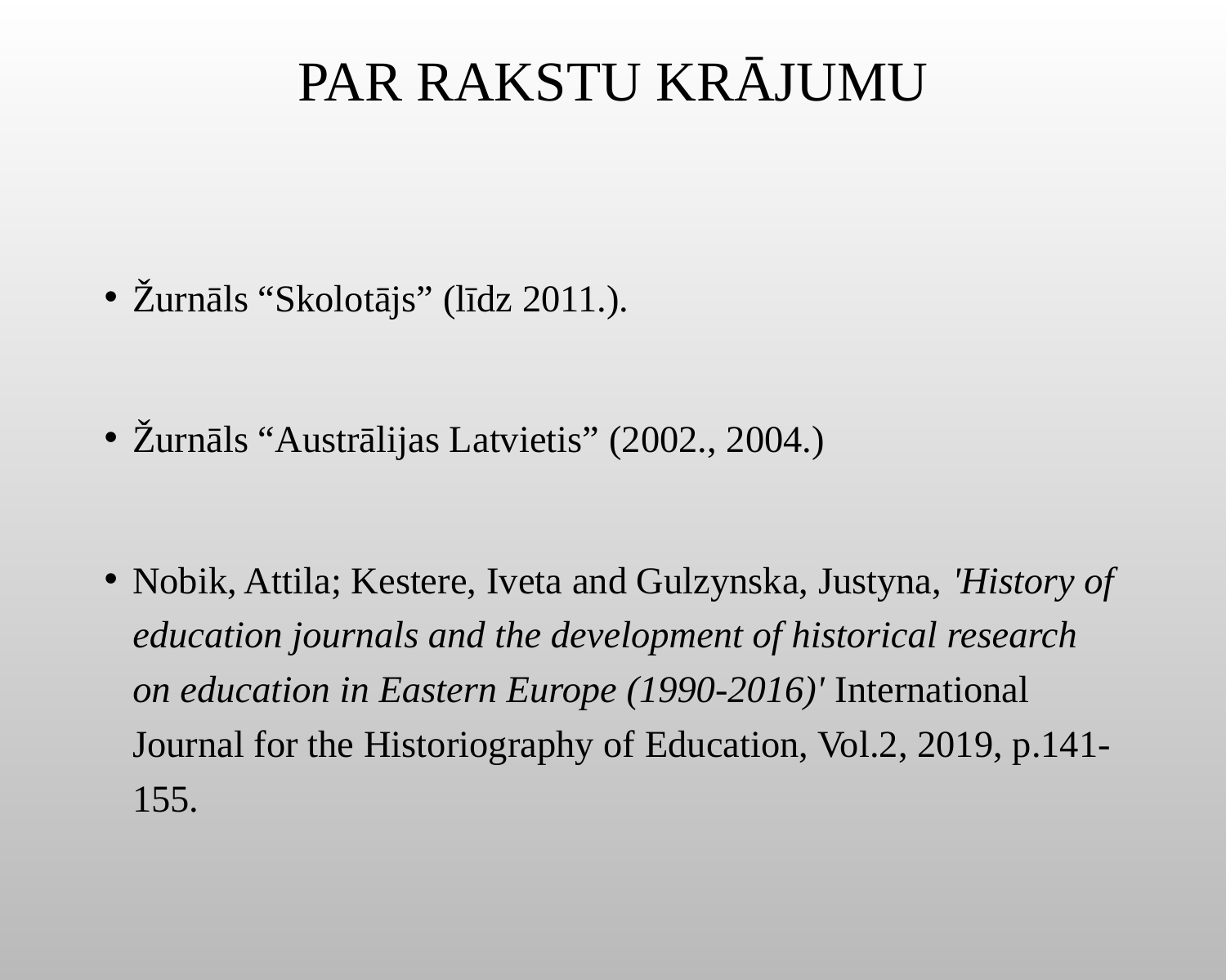

# Par rakstu krājumu
Žurnāls “Skolotājs” (līdz 2011.).

Žurnāls “Austrālijas Latvietis” (2002., 2004.)

Nobik, Attila; Kestere, Iveta and Gulzynska, Justyna, 'History of education journals and the development of historical research on education in Eastern Europe (1990-2016)' International Journal for the Historiography of Education, Vol.2, 2019, p.141-155.